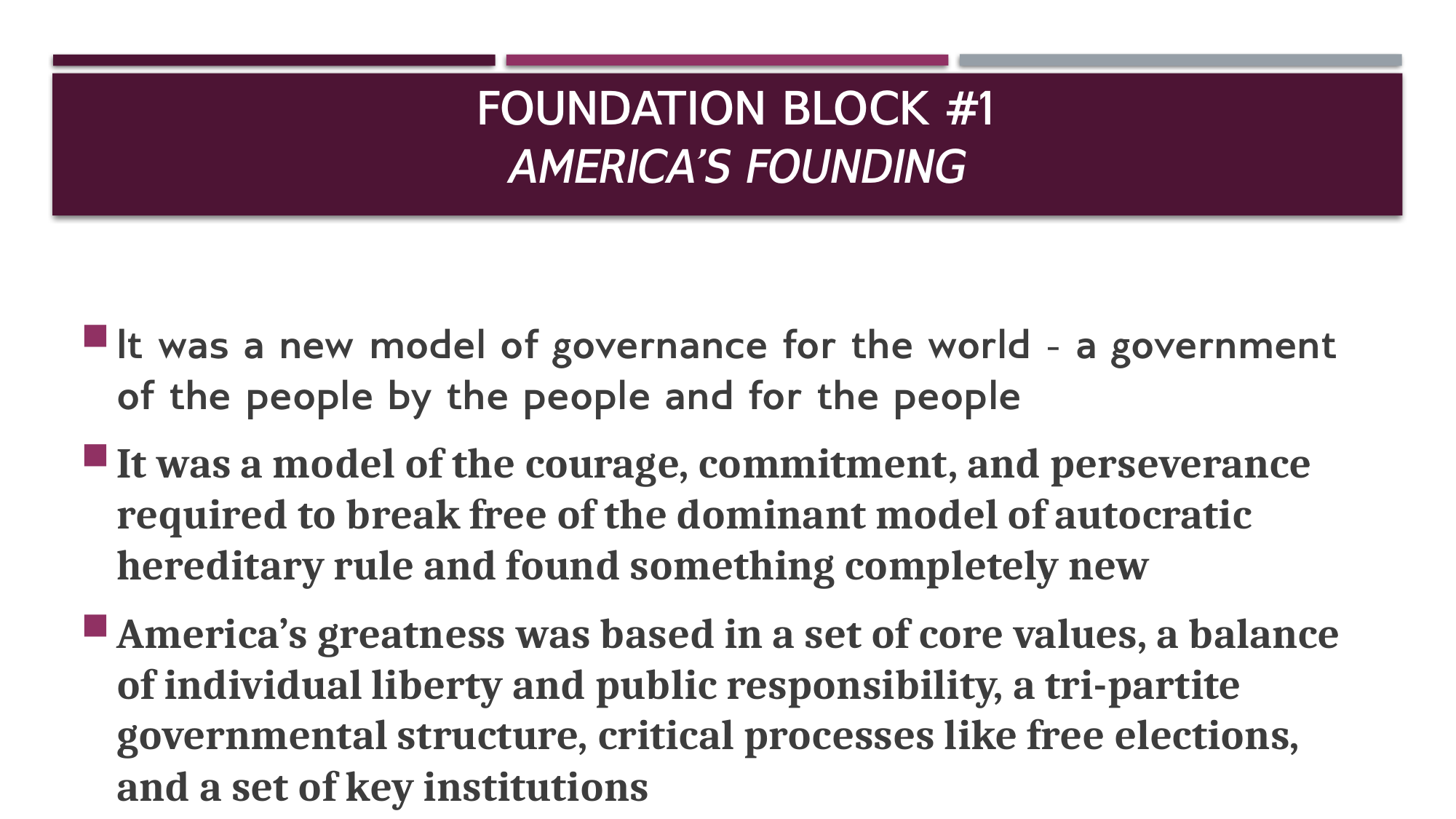

# Foundation Block #1 America’s Founding

It was a new model of governance for the world - a government of the people by the people and for the people
It was a model of the courage, commitment, and perseverance required to break free of the dominant model of autocratic hereditary rule and found something completely new
America’s greatness was based in a set of core values, a balance of individual liberty and public responsibility, a tri-partite governmental structure, critical processes like free elections, and a set of key institutions